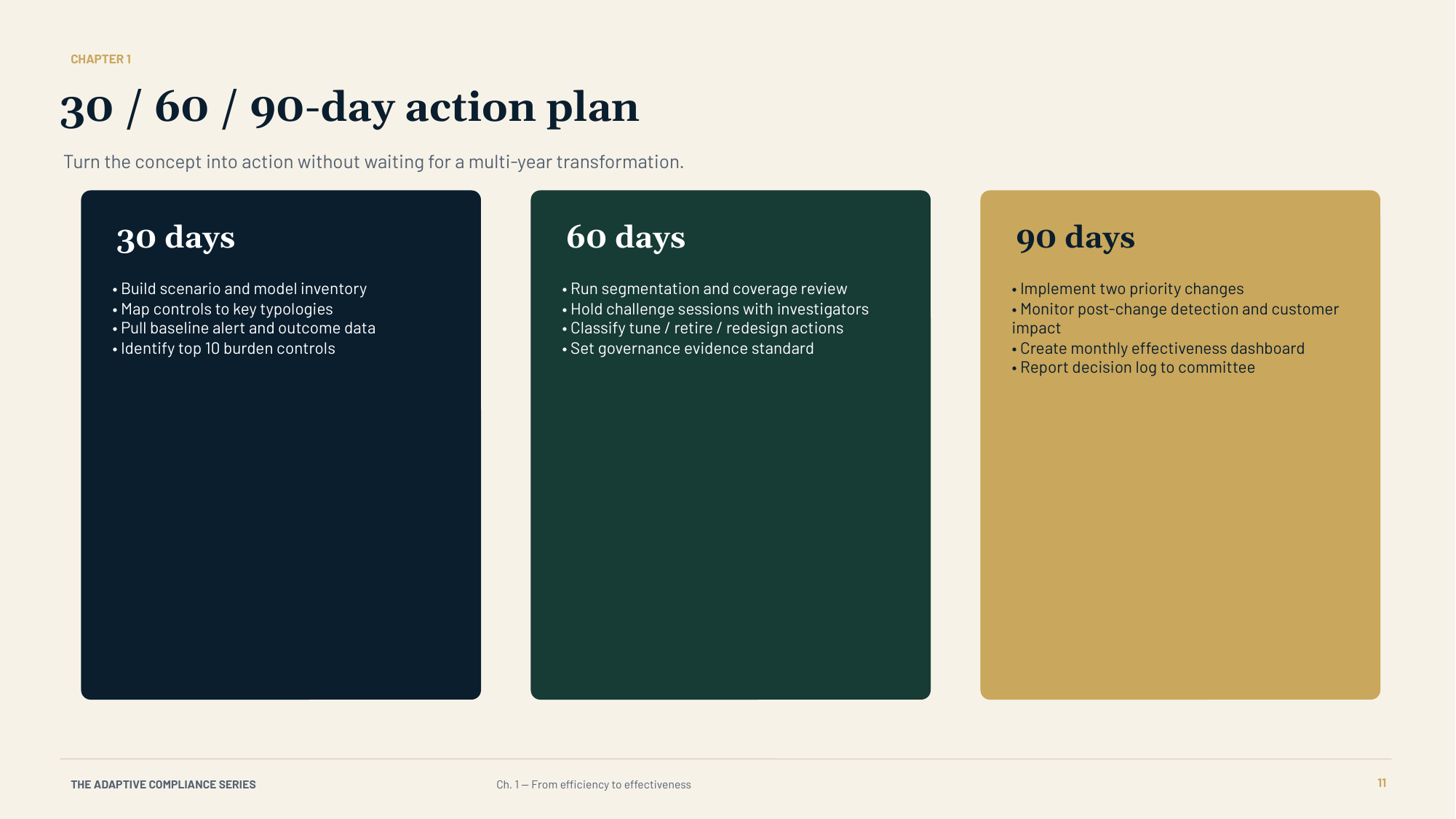

CHAPTER 1
30 / 60 / 90-day action plan
Turn the concept into action without waiting for a multi-year transformation.

30 days
60 days
90 days
• Build scenario and model inventory
• Map controls to key typologies
• Pull baseline alert and outcome data
• Identify top 10 burden controls
• Run segmentation and coverage review
• Hold challenge sessions with investigators
• Classify tune / retire / redesign actions
• Set governance evidence standard
• Implement two priority changes
• Monitor post-change detection and customer impact
• Create monthly effectiveness dashboard
• Report decision log to committee

11
THE ADAPTIVE COMPLIANCE SERIES
Ch. 1 — From efficiency to effectiveness